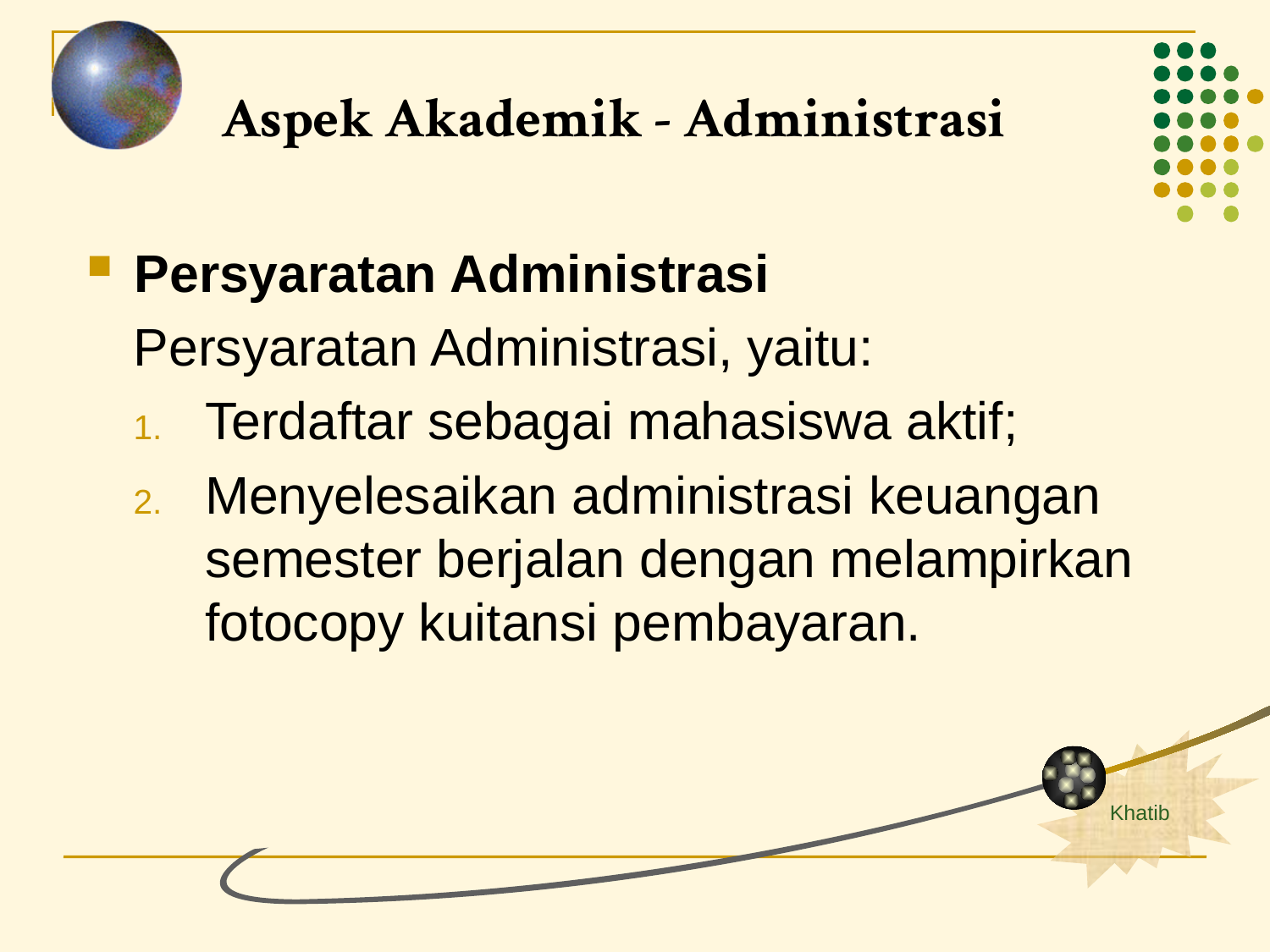

Aspek Akademik - Administrasi
Persyaratan Administrasi
Persyaratan Administrasi, yaitu:
Terdaftar sebagai mahasiswa aktif;
Menyelesaikan administrasi keuangan semester berjalan dengan melampirkan fotocopy kuitansi pembayaran.